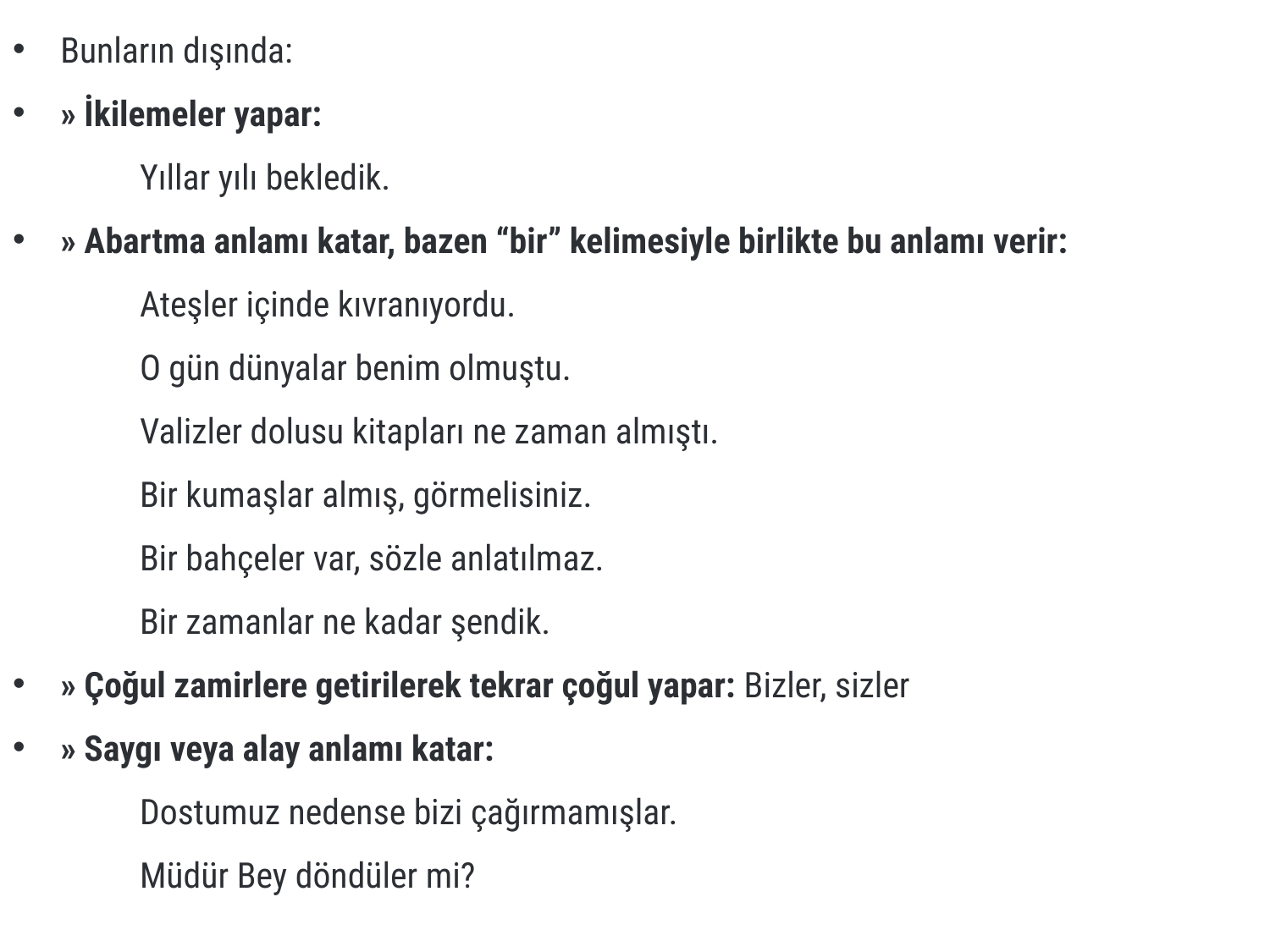

Bunların dışında:
» İkilemeler yapar:
	Yıllar yılı bekledik.
» Abartma anlamı katar, bazen “bir” kelimesiyle birlikte bu anlamı verir:
	Ateşler içinde kıvranıyordu.
	O gün dünyalar benim olmuştu.
	Valizler dolusu kitapları ne zaman almıştı.
	Bir kumaşlar almış, görmelisiniz.
	Bir bahçeler var, sözle anlatılmaz.
	Bir zamanlar ne kadar şendik.
» Çoğul zamirlere getirilerek tekrar çoğul yapar: Bizler, sizler
» Saygı veya alay anlamı katar:
	Dostumuz nedense bizi çağırmamışlar.
	Müdür Bey döndüler mi?